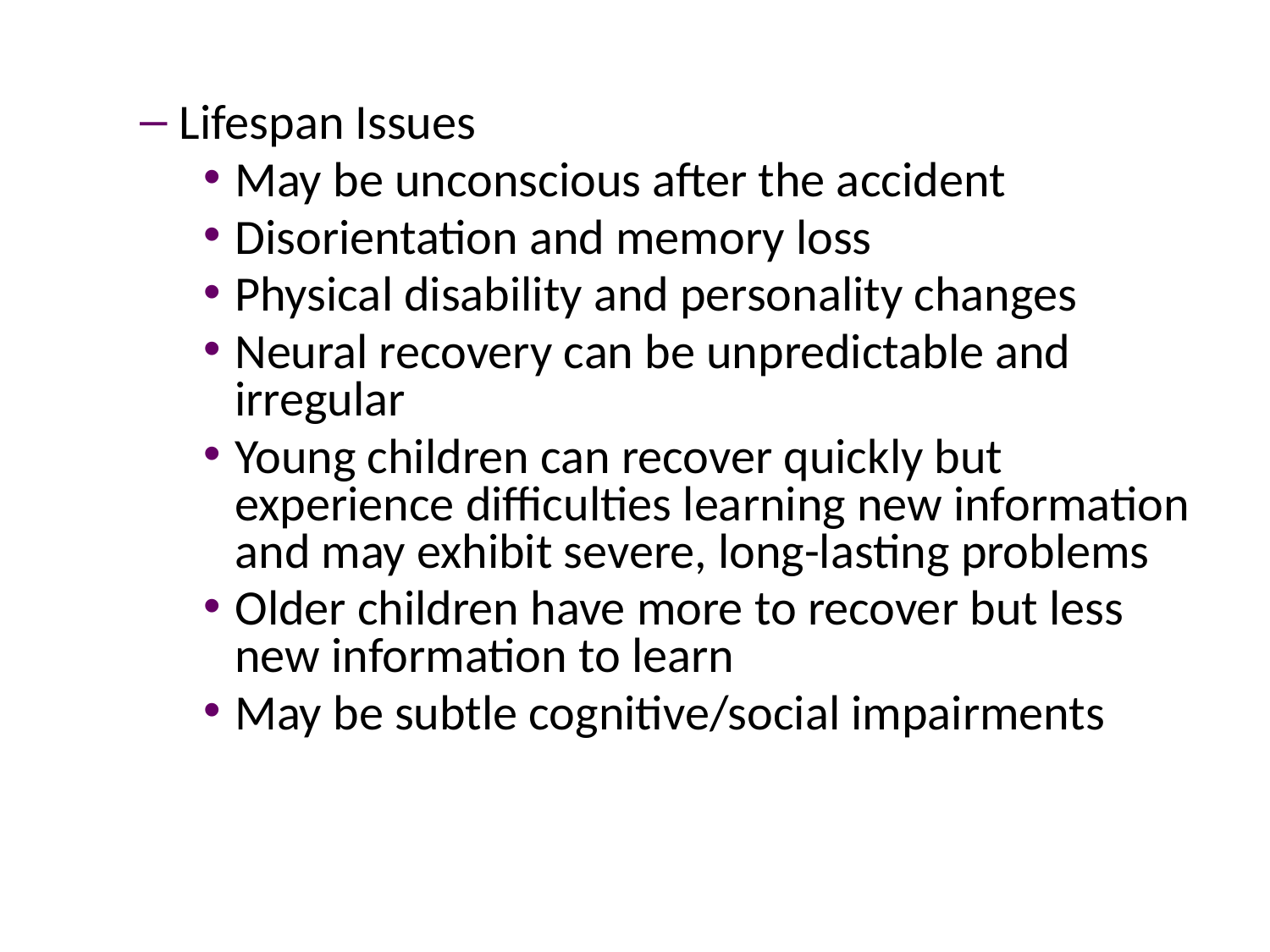

#
Lifespan Issues
May be unconscious after the accident
Disorientation and memory loss
Physical disability and personality changes
Neural recovery can be unpredictable and irregular
Young children can recover quickly but experience difficulties learning new information and may exhibit severe, long-lasting problems
Older children have more to recover but less new information to learn
May be subtle cognitive/social impairments